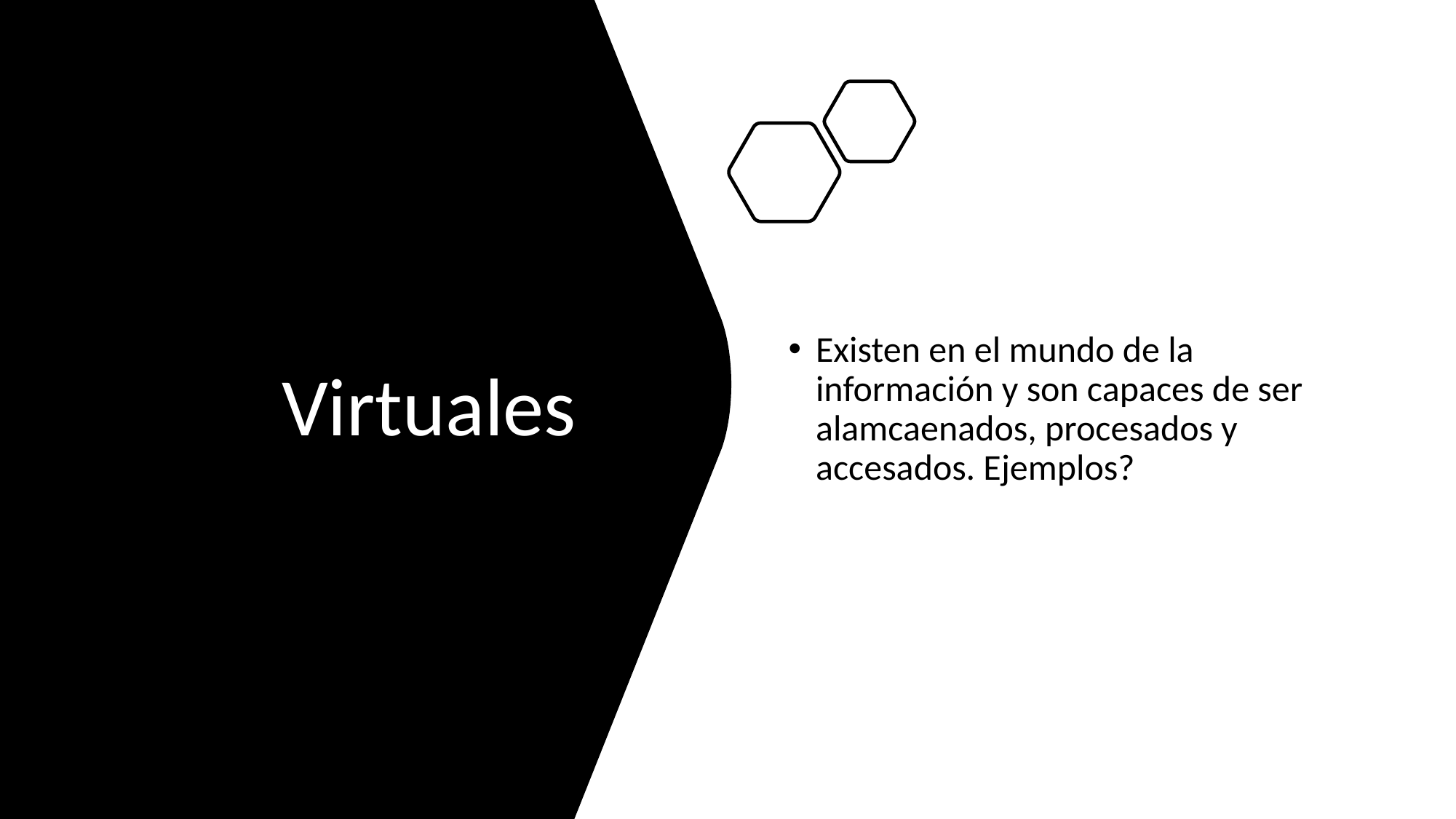

# Virtuales
Existen en el mundo de la información y son capaces de ser alamcaenados, procesados y accesados. Ejemplos?